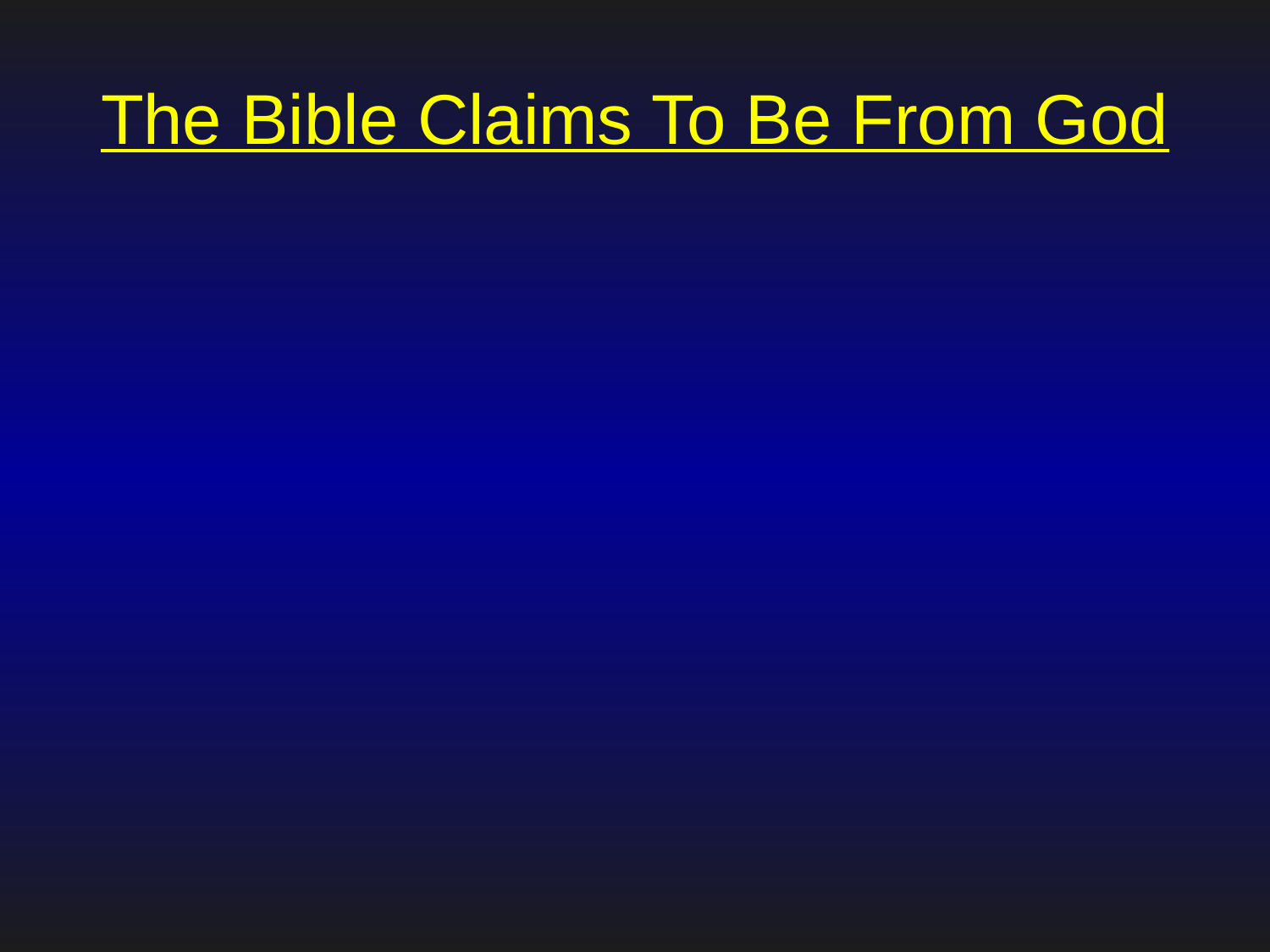

# The Bible Claims To Be From God